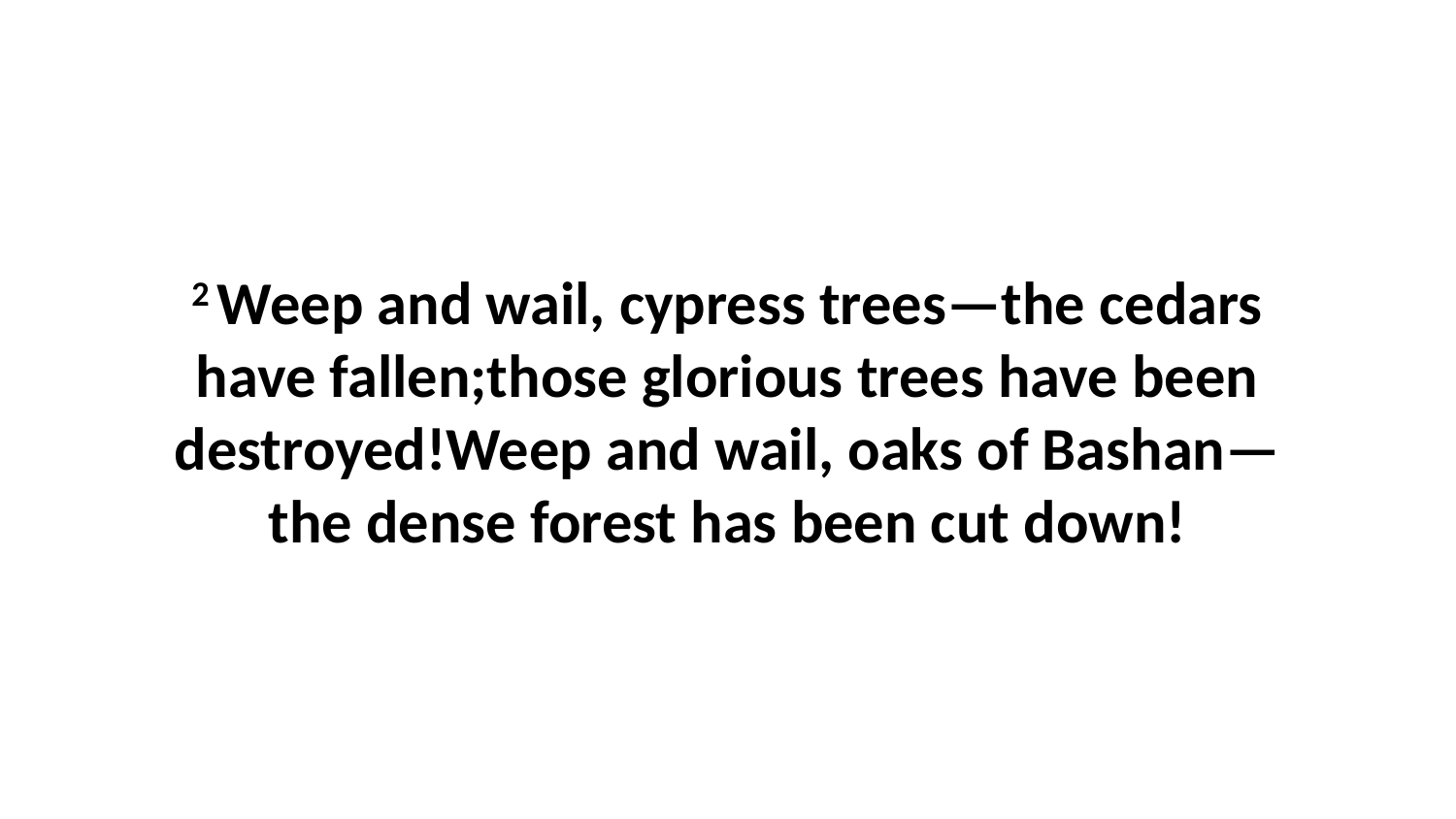

2 Weep and wail, cypress trees—the cedars have fallen;those glorious trees have been destroyed!Weep and wail, oaks of Bashan—the dense forest has been cut down!